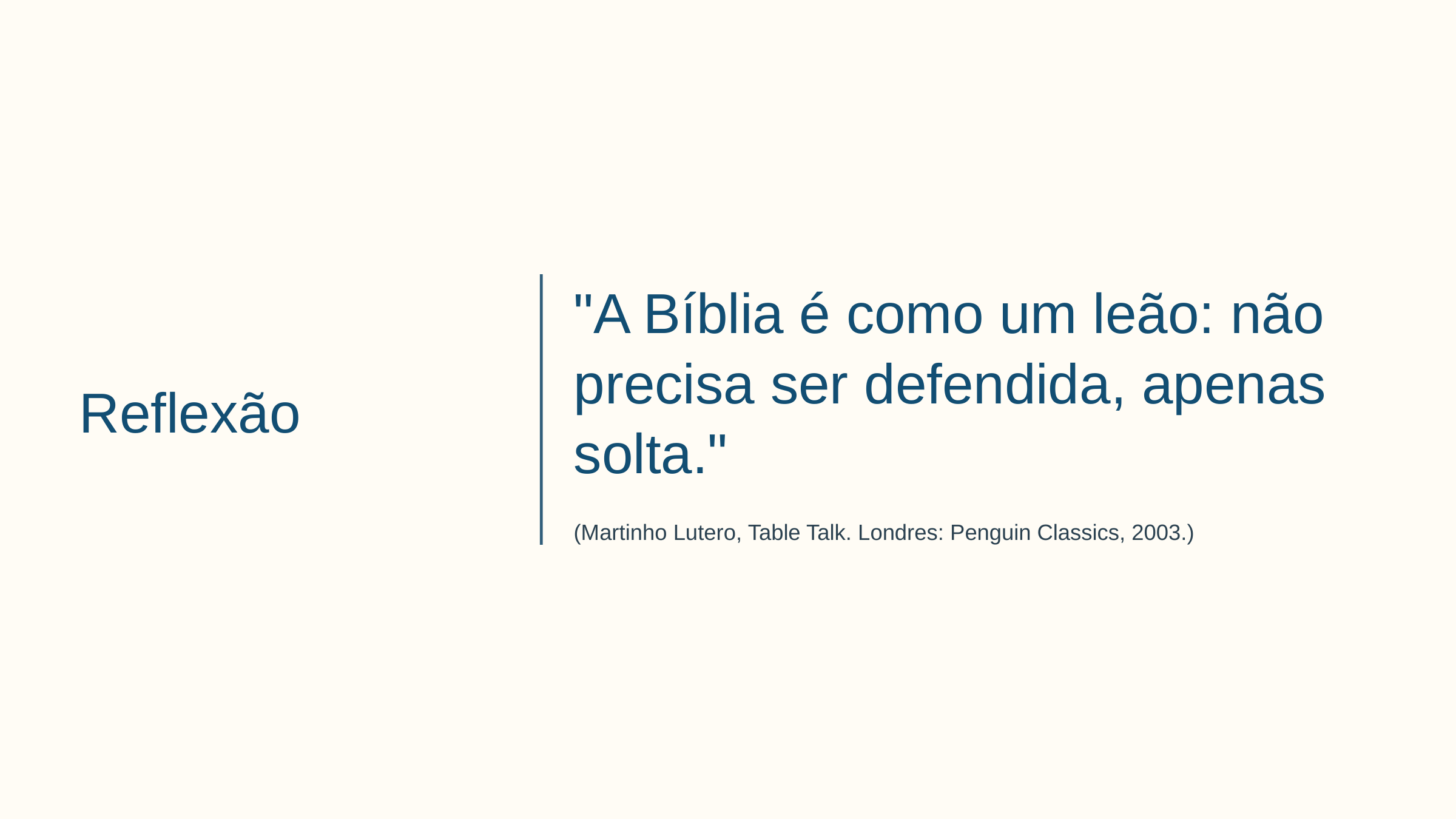

"A Bíblia é como um leão: não precisa ser defendida, apenas solta."
Reflexão
(Martinho Lutero, Table Talk. Londres: Penguin Classics, 2003.)